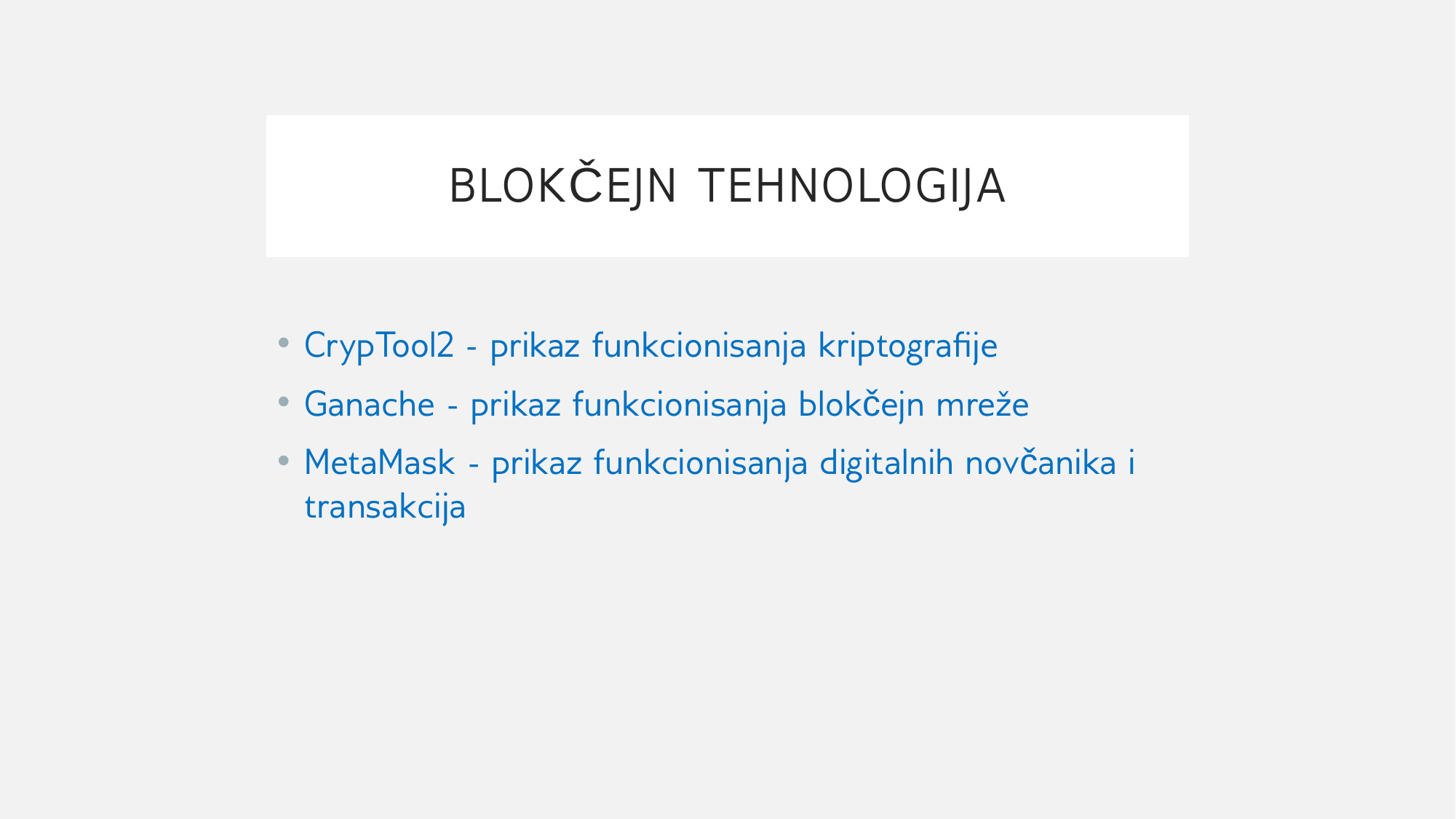

# Blokčejn tehnologija
CrypTool2 - prikaz funkcionisanja kriptografije
Ganache - prikaz funkcionisanja blokčejn mreže
MetaMask - prikaz funkcionisanja digitalnih novčanika i transakcija